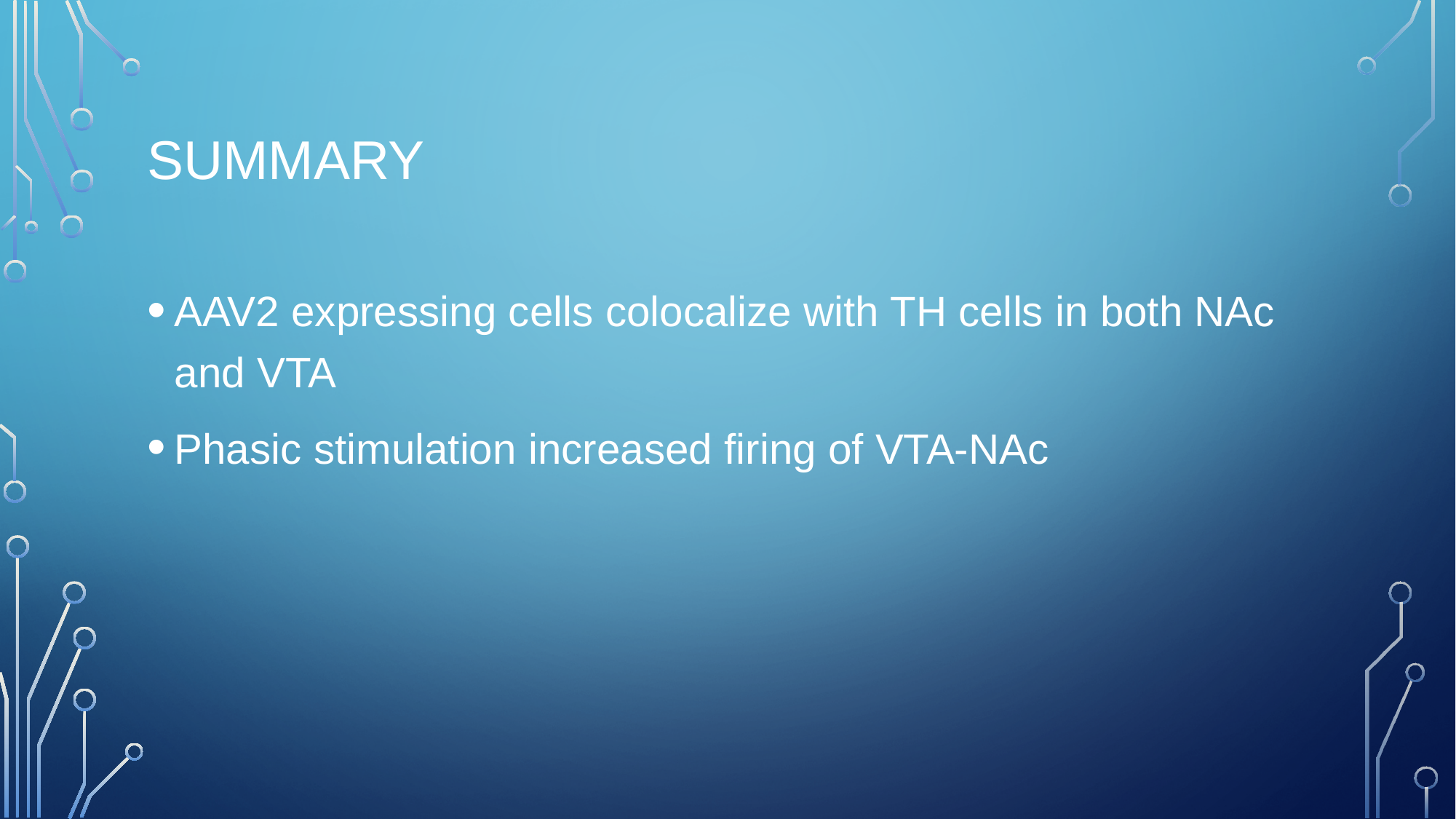

# summary
AAV2 expressing cells colocalize with TH cells in both NAc and VTA
Phasic stimulation increased firing of VTA-NAc